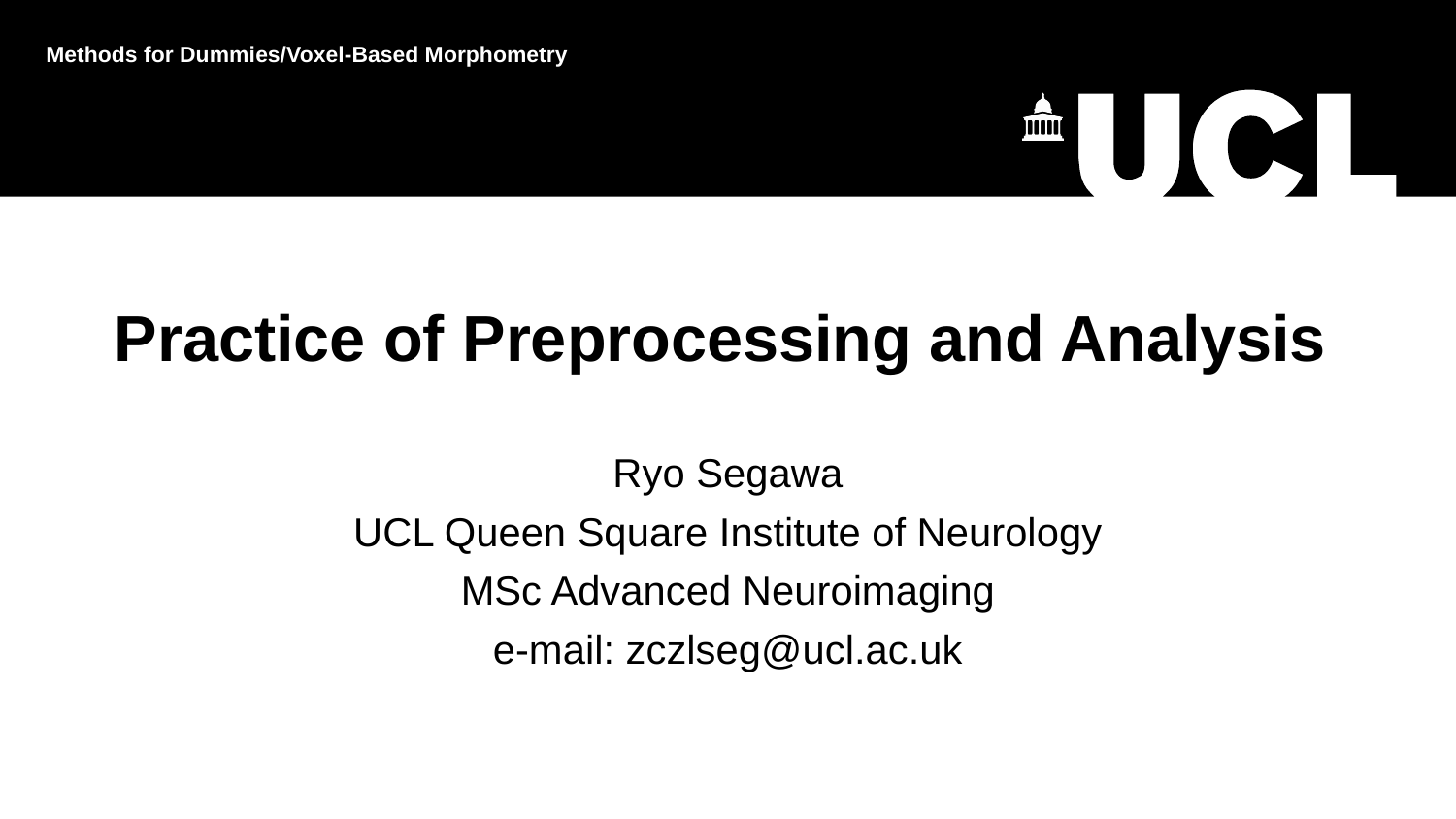

Methods for Dummies/Voxel-Based Morphometry
# Practice of Preprocessing and Analysis
Ryo Segawa
UCL Queen Square Institute of Neurology
MSc Advanced Neuroimaging
e-mail: zczlseg@ucl.ac.uk